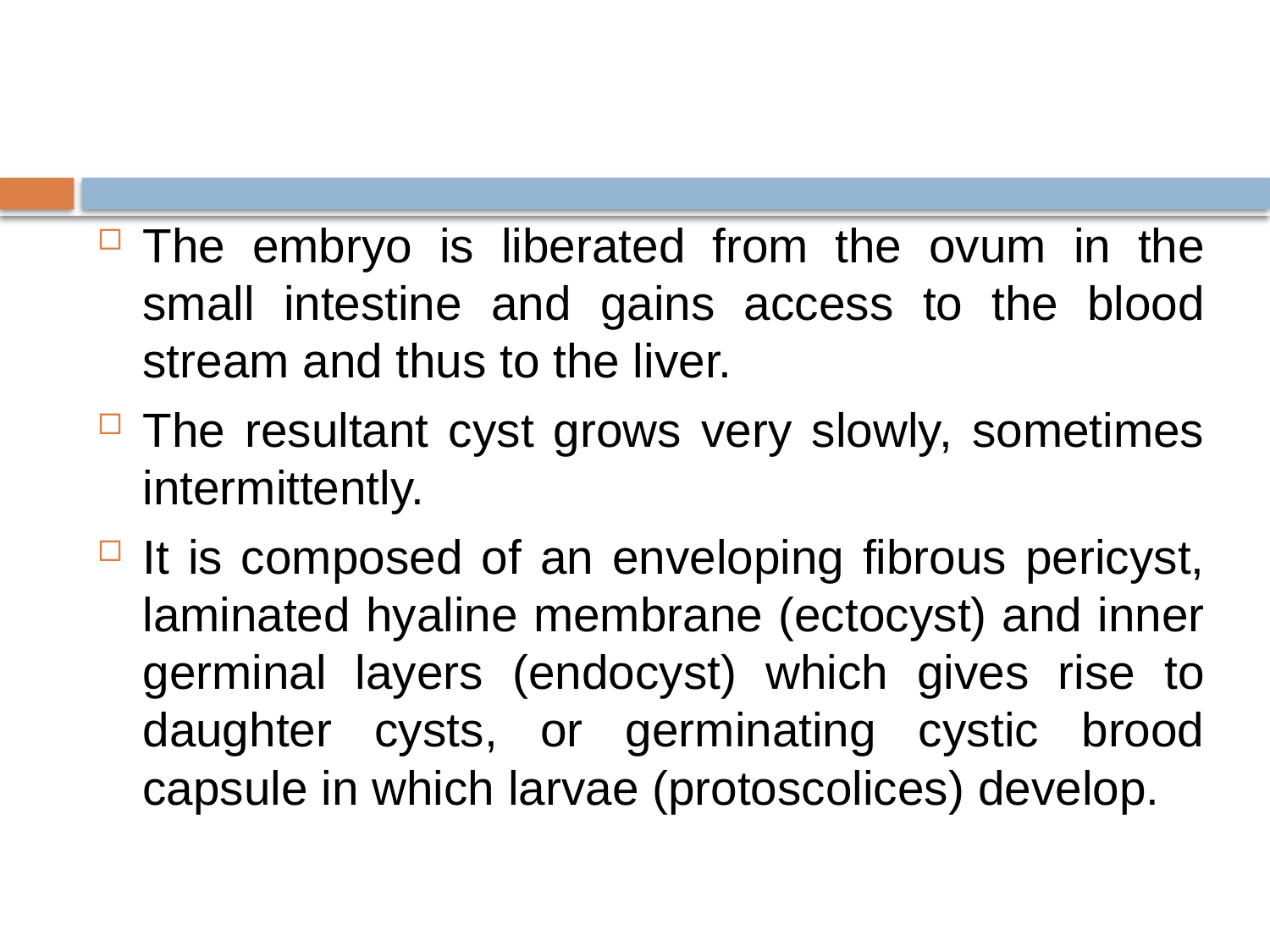

#
The embryo is liberated from the ovum in the small intestine and gains access to the blood stream and thus to the liver.
The resultant cyst grows very slowly, sometimes intermittently.
It is composed of an enveloping fibrous pericyst, laminated hyaline membrane (ectocyst) and inner germinal layers (endocyst) which gives rise to daughter cysts, or germinating cystic brood capsule in which larvae (protoscolices) develop.